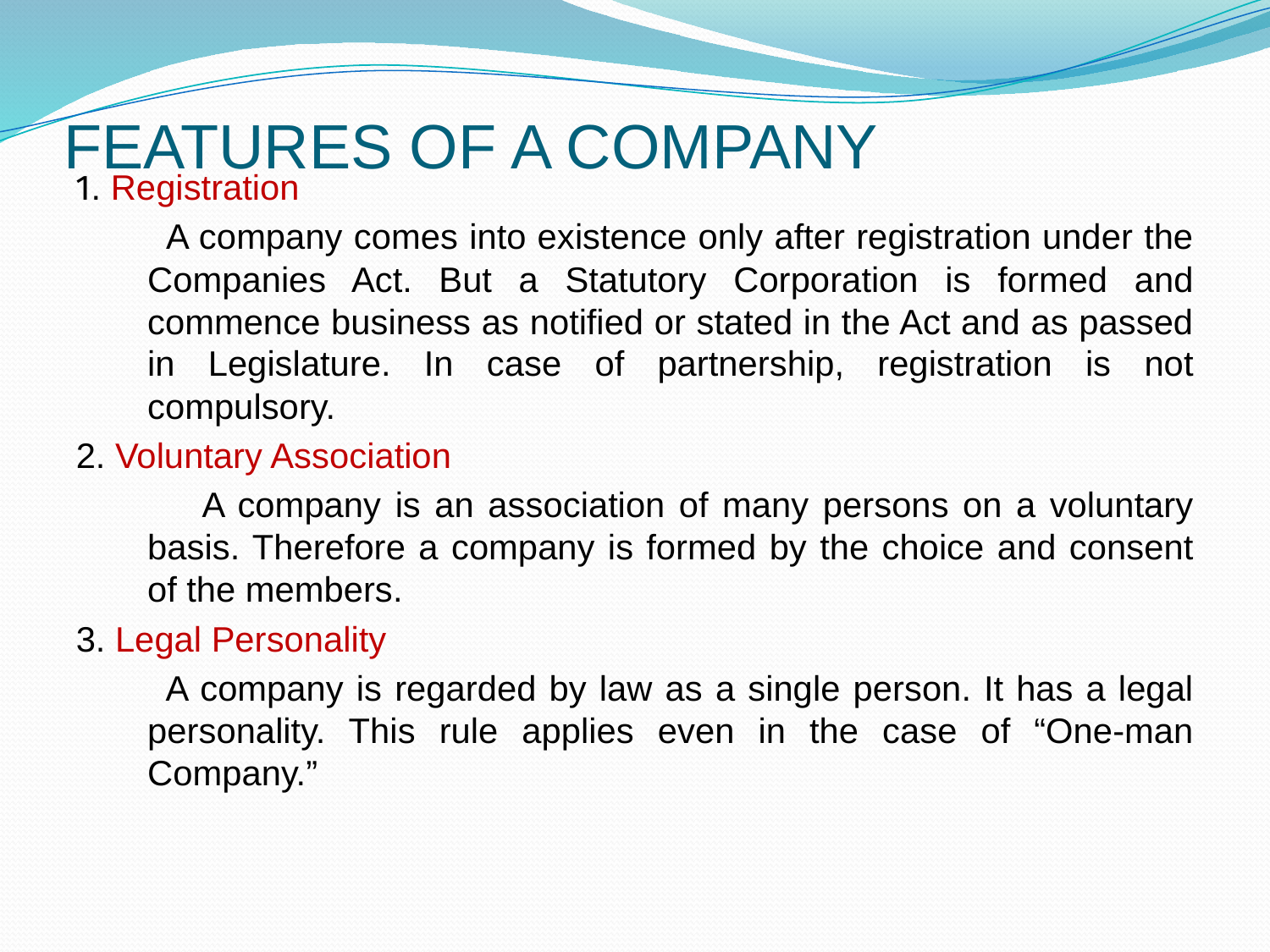

# FEATURES OF A COMPANY
1. Registration
        A company comes into existence only after registration under the Companies Act. But a Statutory Corporation is formed and commence business as notified or stated in the Act and as passed in Legislature. In case of partnership, registration is not compulsory.
2. Voluntary Association
         A company is an association of many persons on a voluntary basis. Therefore a company is formed by the choice and consent of the members.
3. Legal Personality
       A company is regarded by law as a single person. It has a legal personality. This rule applies even in the case of “One-man Company.”